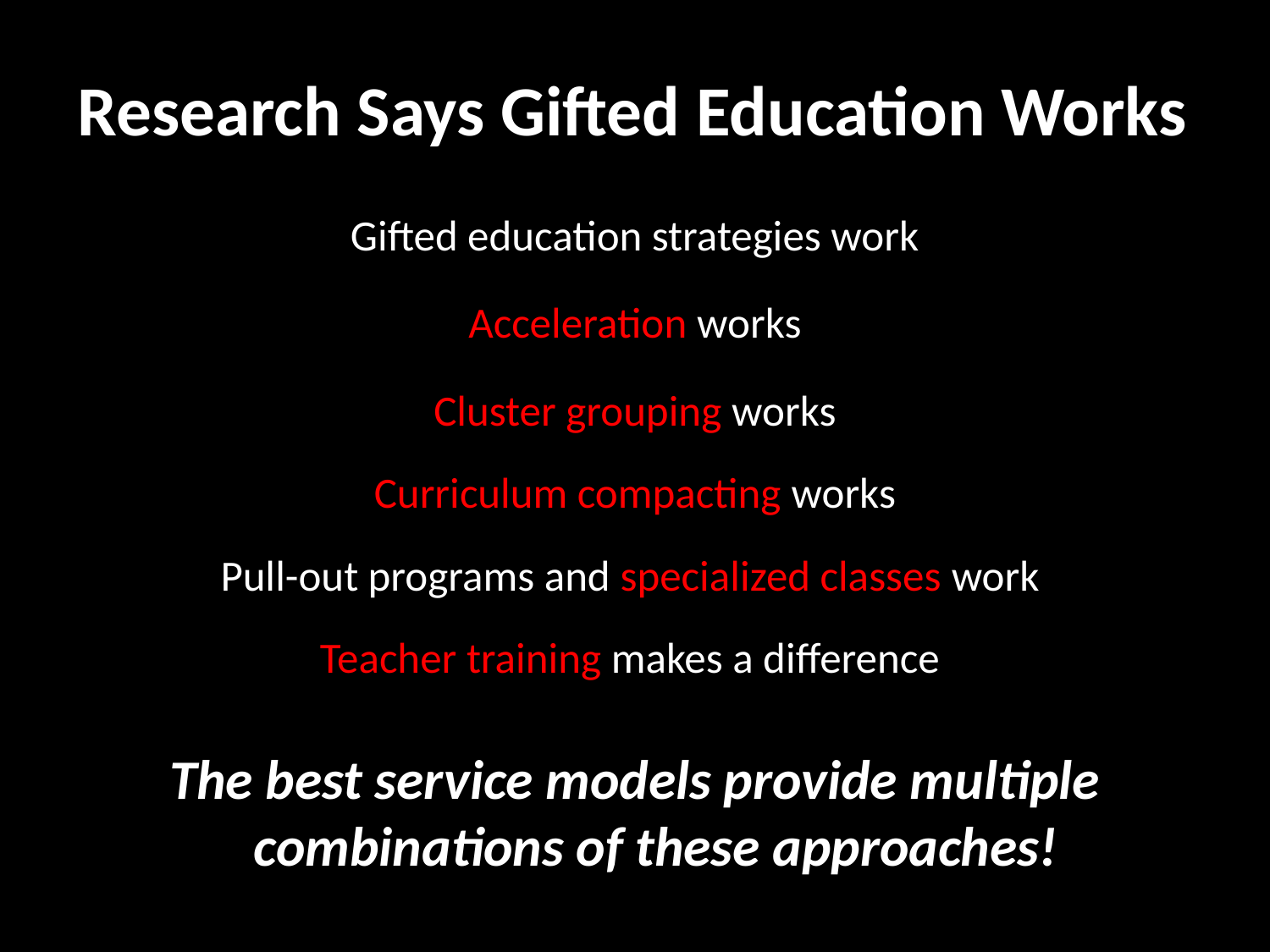

# Research Says Gifted Education Works
Gifted education strategies work
Acceleration works
Cluster grouping works
Curriculum compacting works
Pull-out programs and specialized classes work
Teacher training makes a difference

The best service models provide multiple combinations of these approaches!